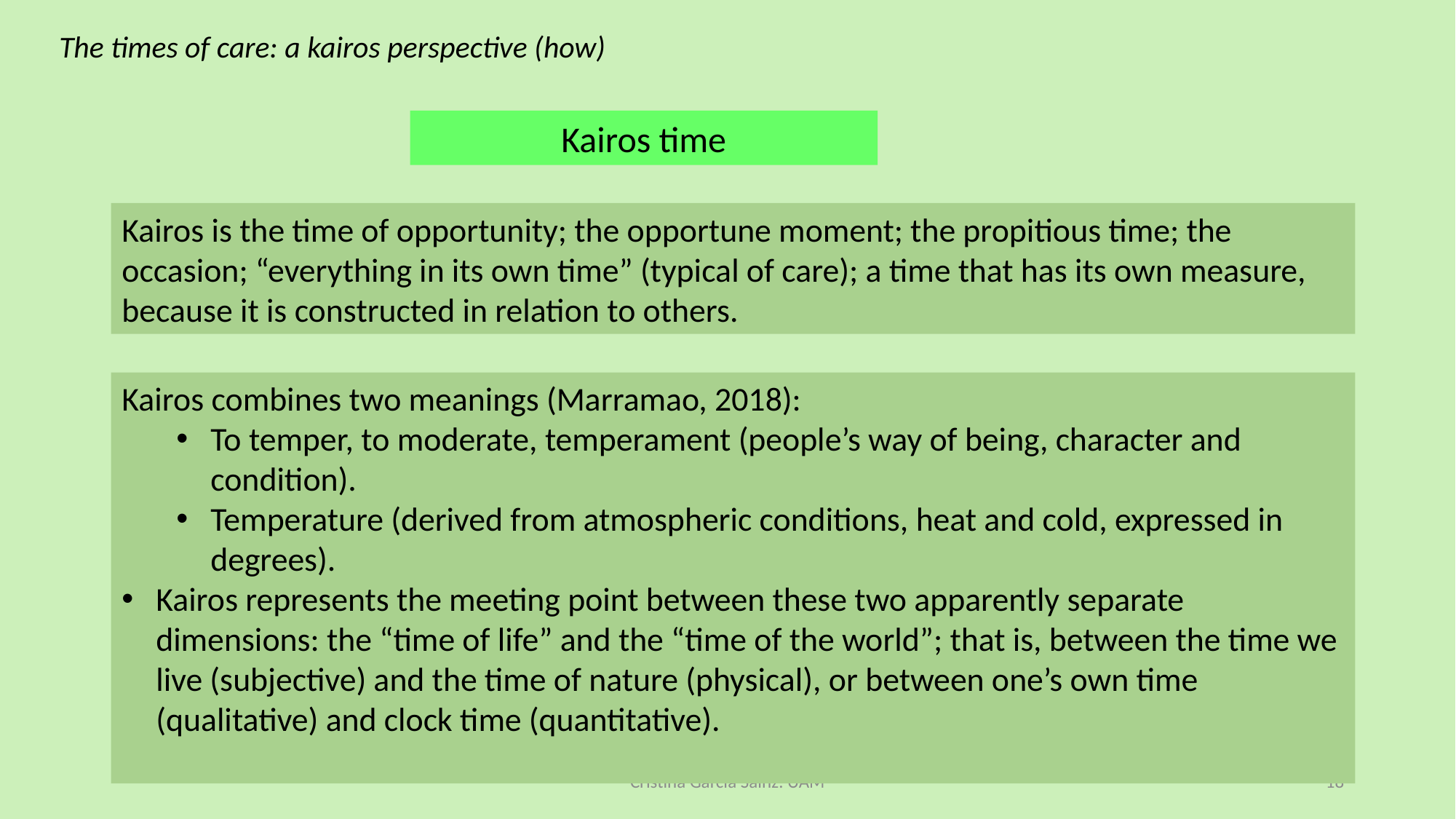

The times of care: a kairos perspective (how)
Kairos time
Kairos is the time of opportunity; the opportune moment; the propitious time; the occasion; “everything in its own time” (typical of care); a time that has its own measure, because it is constructed in relation to others.
Kairos combines two meanings (Marramao, 2018):
To temper, to moderate, temperament (people’s way of being, character and condition).
Temperature (derived from atmospheric conditions, heat and cold, expressed in degrees).
Kairos represents the meeting point between these two apparently separate dimensions: the “time of life” and the “time of the world”; that is, between the time we live (subjective) and the time of nature (physical), or between one’s own time (qualitative) and clock time (quantitative).

Cristina García Sainz. UAM
18